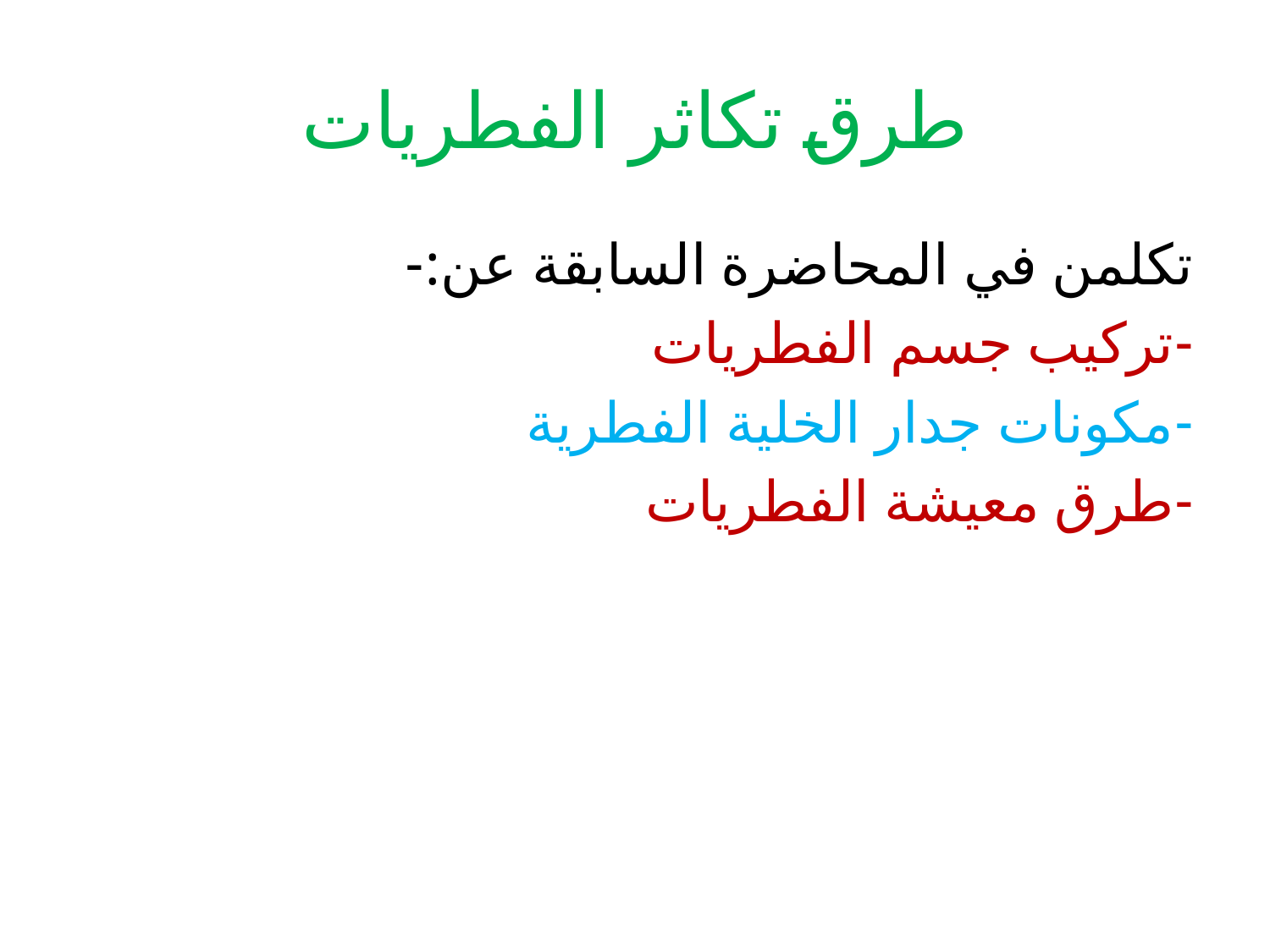

# طرق تكاثر الفطريات
تكلمن في المحاضرة السابقة عن:-
-تركيب جسم الفطريات
-مكونات جدار الخلية الفطرية
-طرق معيشة الفطريات